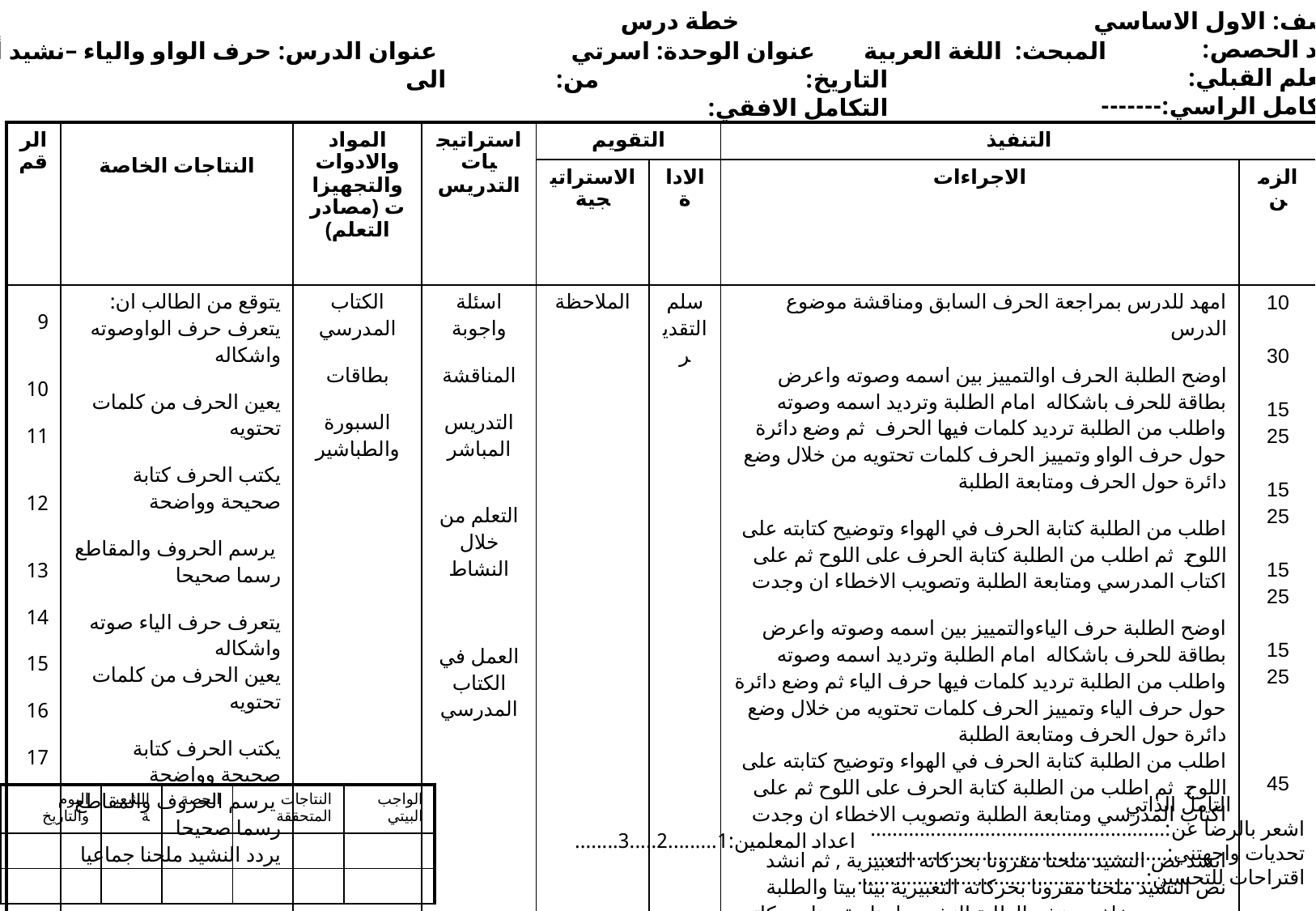

خطة درس
 الصف: الاول الاساسي
 عدد الحصص:
 التعلم القبلي:
 التكامل الراسي:-------
المبحث:  اللغة العربية        عنوان الوحدة: اسرتي                      عنوان الدرس: حرف الواو والياء –نشيد أمي وأبي
                                    التاريخ:                                  من:                  الى
                                    التكامل الافقي:
| الرقم | النتاجات الخاصة | المواد والادوات والتجهيزات (مصادر التعلم) | استراتيجيات التدريس | التقويم |  | التنفيذ |  |
| --- | --- | --- | --- | --- | --- | --- | --- |
|  |  |  |  | الاستراتيجية | الاداة | الاجراءات | الزمن |
| 9 10 11 12 13 14 15 16 17 | يتوقع من الطالب ان: يتعرف حرف الواوصوته واشكاله يعين الحرف من كلمات تحتويه يكتب الحرف كتابة صحيحة وواضحة يرسم الحروف والمقاطع رسما صحيحا يتعرف حرف الياء صوته واشكاله يعين الحرف من كلمات تحتويه يكتب الحرف كتابة صحيحة وواضحة يرسم الحروف والمقاطع رسما صحيحا يردد النشيد ملحنا جماعيا | الكتاب المدرسي بطاقات السبورة والطباشير | اسئلة واجوبة المناقشة التدريس المباشر التعلم من خلال النشاط العمل في الكتاب المدرسي | الملاحظة | سلم التقدير | امهد للدرس بمراجعة الحرف السابق ومناقشة موضوع الدرس اوضح الطلبة الحرف اوالتمييز بين اسمه وصوته واعرض بطاقة للحرف باشكاله امام الطلبة وترديد اسمه وصوته واطلب من الطلبة ترديد كلمات فيها الحرف ثم وضع دائرة حول حرف الواو وتمييز الحرف كلمات تحتويه من خلال وضع دائرة حول الحرف ومتابعة الطلبة اطلب من الطلبة كتابة الحرف في الهواء وتوضيح كتابته على اللوح ثم اطلب من الطلبة كتابة الحرف على اللوح ثم على اكتاب المدرسي ومتابعة الطلبة وتصويب الاخطاء ان وجدت اوضح الطلبة حرف الياءوالتمييز بين اسمه وصوته واعرض بطاقة للحرف باشكاله امام الطلبة وترديد اسمه وصوته واطلب من الطلبة ترديد كلمات فيها حرف الياء ثم وضع دائرة حول حرف الياء وتمييز الحرف كلمات تحتويه من خلال وضع دائرة حول الحرف ومتابعة الطلبة اطلب من الطلبة كتابة الحرف في الهواء وتوضيح كتابته على اللوح ثم اطلب من الطلبة كتابة الحرف على اللوح ثم على اكتاب المدرسي ومتابعة الطلبة وتصويب الاخطاء ان وجدت انشد نص النشيد ملحنا مقرونا بحركاته التعبيرية , ثم انشد نص النشيد ملحنا مقرونا بحركاته التعبيرية بيتا بيتا والطلبة يرددون من خلفي, ينشد الطلبة النشيد ملحنا مقرونا بحركاته التعبيرية كاملا بشكل زمري , يتغنى الطلبة بالنشيد بشكل زمري ثم بشكل فردي | 10 30 15 25 15 25 15 25 15 25 45 |
| اليوم والتاريخ | الشعبة | الحصة | النتاجات المتحققة | الواجب البيتي |
| --- | --- | --- | --- | --- |
|  |  |  |  |  |
|  |  |  |  |  |
              التامل الذاتي
اشعر بالرضا عن:......................................................
تحديات واجهتني:.......................................................
اقتراحات للتحسين:.....................................................
اعداد المعلمين:1.........2.....3........